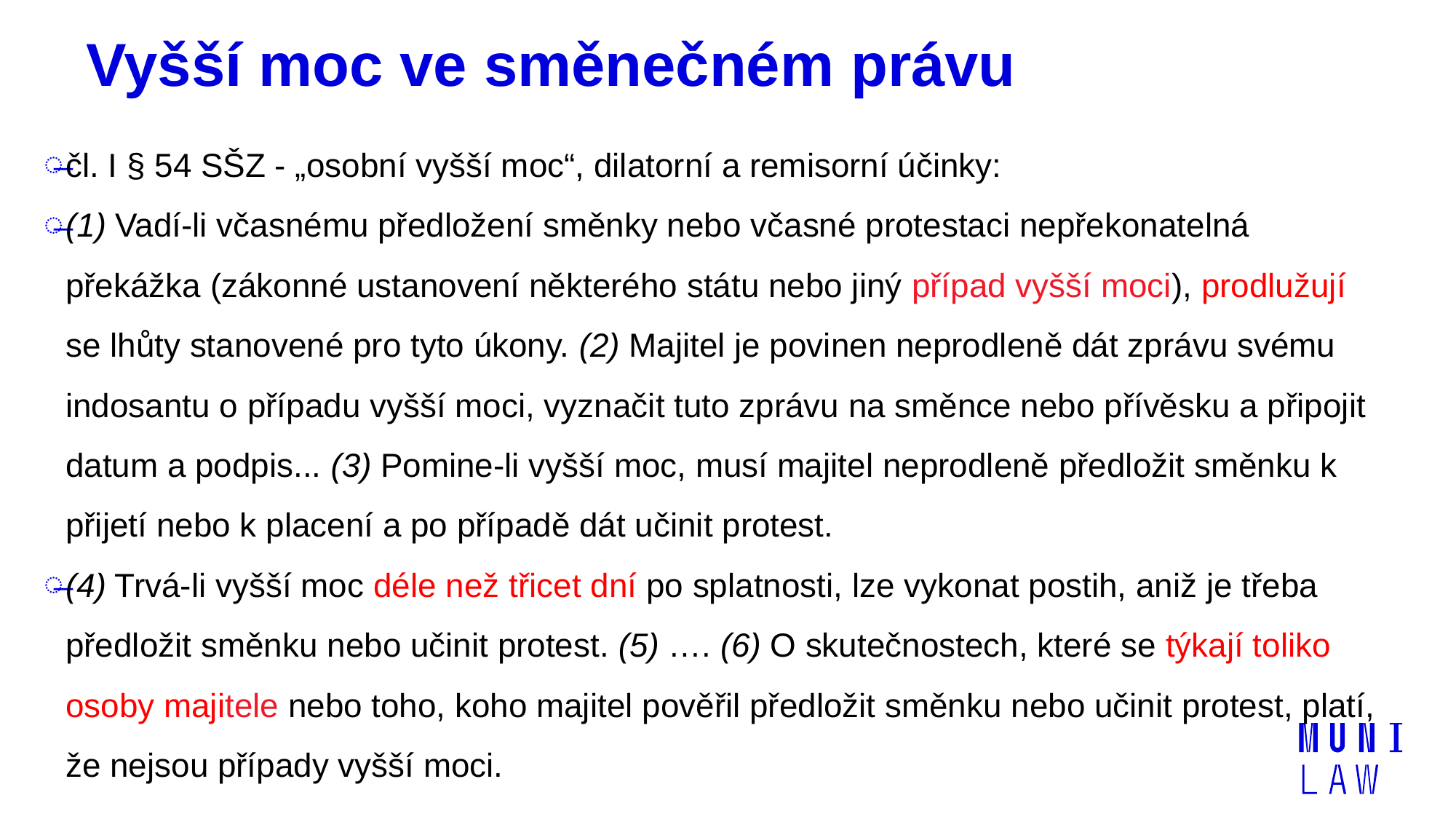

# Vyšší moc ve směnečném právu
čl. I § 54 SŠZ - „osobní vyšší moc“, dilatorní a remisorní účinky:
(1) Vadí-li včasnému předložení směnky nebo včasné protestaci nepřekonatelná překážka (zákonné ustanovení některého státu nebo jiný případ vyšší moci), prodlužují se lhůty stanovené pro tyto úkony. (2) Majitel je povinen neprodleně dát zprávu svému indosantu o případu vyšší moci, vyznačit tuto zprávu na směnce nebo přívěsku a připojit datum a podpis... (3) Pomine-li vyšší moc, musí majitel neprodleně předložit směnku k přijetí nebo k placení a po případě dát učinit protest.
(4) Trvá-li vyšší moc déle než třicet dní po splatnosti, lze vykonat postih, aniž je třeba předložit směnku nebo učinit protest. (5) …. (6) O skutečnostech, které se týkají toliko osoby majitele nebo toho, koho majitel pověřil předložit směnku nebo učinit protest, platí, že nejsou případy vyšší moci.